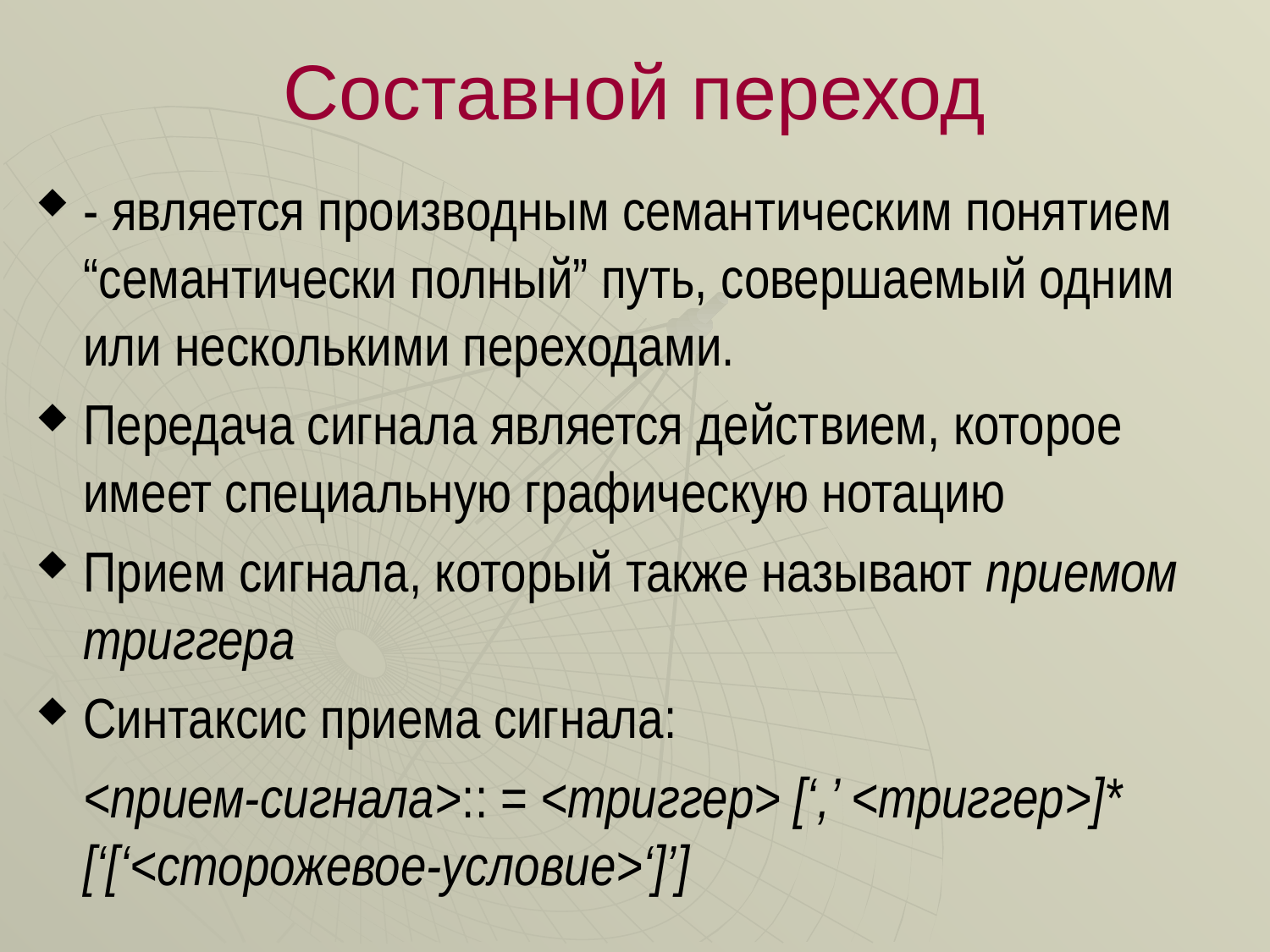

# Составной переход
- является производным семантическим понятием “семантически полный” путь, совершаемый одним или несколькими переходами.
Передача сигнала является действием, которое имеет специальную графическую нотацию
Прием сигнала, который также называют приемом триггера
Синтаксис приема сигнала:
	<прием-сигнала>:: = <триггер> [‘,’ <триггер>]* [‘[‘<сторожевое-условие>‘]’]